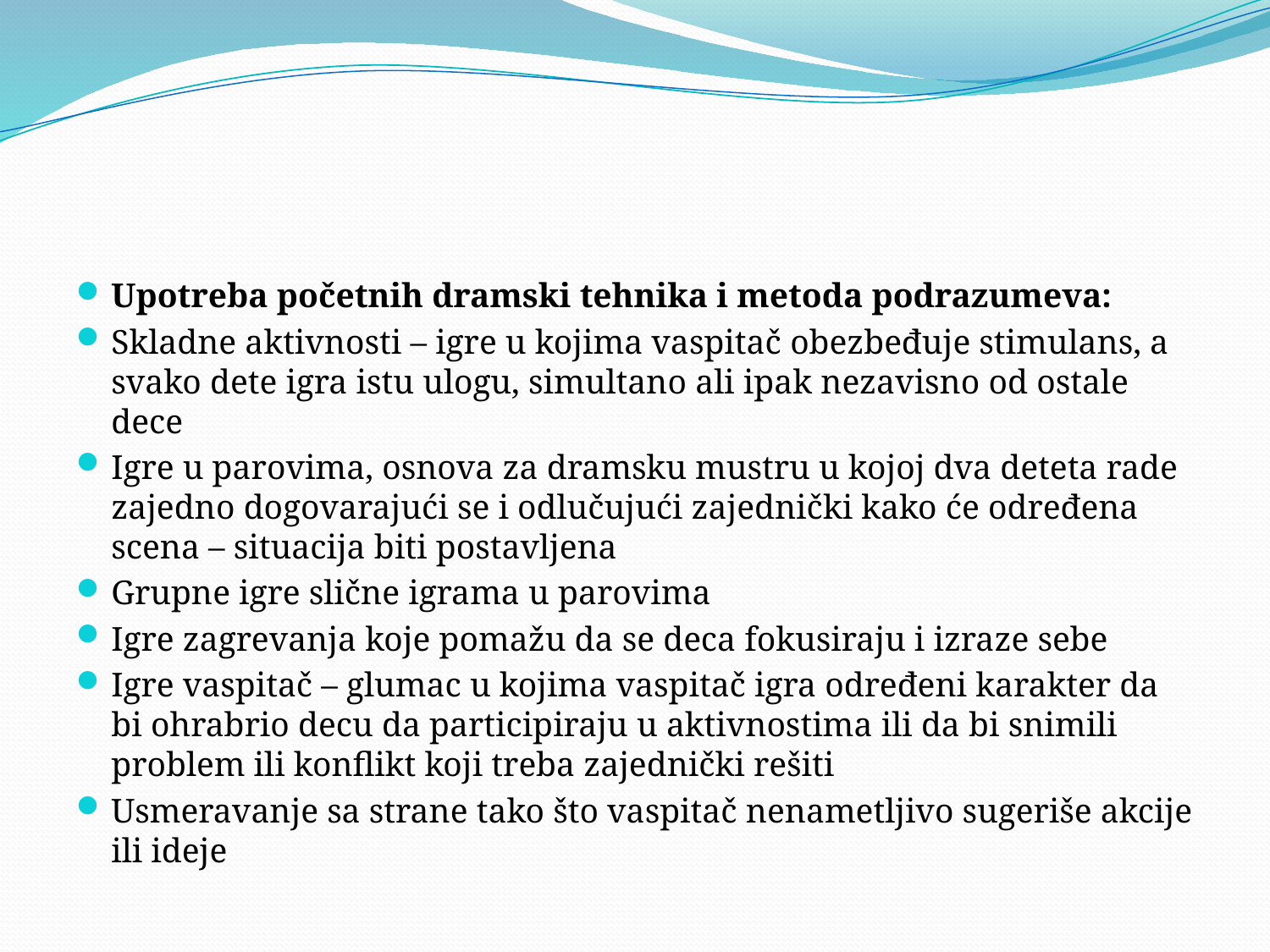

#
Upotreba početnih dramski tehnika i metoda podrazumeva:
Skladne aktivnosti – igre u kojima vaspitač obezbeđuje stimulans, a svako dete igra istu ulogu, simultano ali ipak nezavisno od ostale dece
Igre u parovima, osnova za dramsku mustru u kojoj dva deteta rade zajedno dogovarajući se i odlučujući zajednički kako će određena scena – situacija biti postavljena
Grupne igre slične igrama u parovima
Igre zagrevanja koje pomažu da se deca fokusiraju i izraze sebe
Igre vaspitač – glumac u kojima vaspitač igra određeni karakter da bi ohrabrio decu da participiraju u aktivnostima ili da bi snimili problem ili konflikt koji treba zajednički rešiti
Usmeravanje sa strane tako što vaspitač nenametljivo sugeriše akcije ili ideje